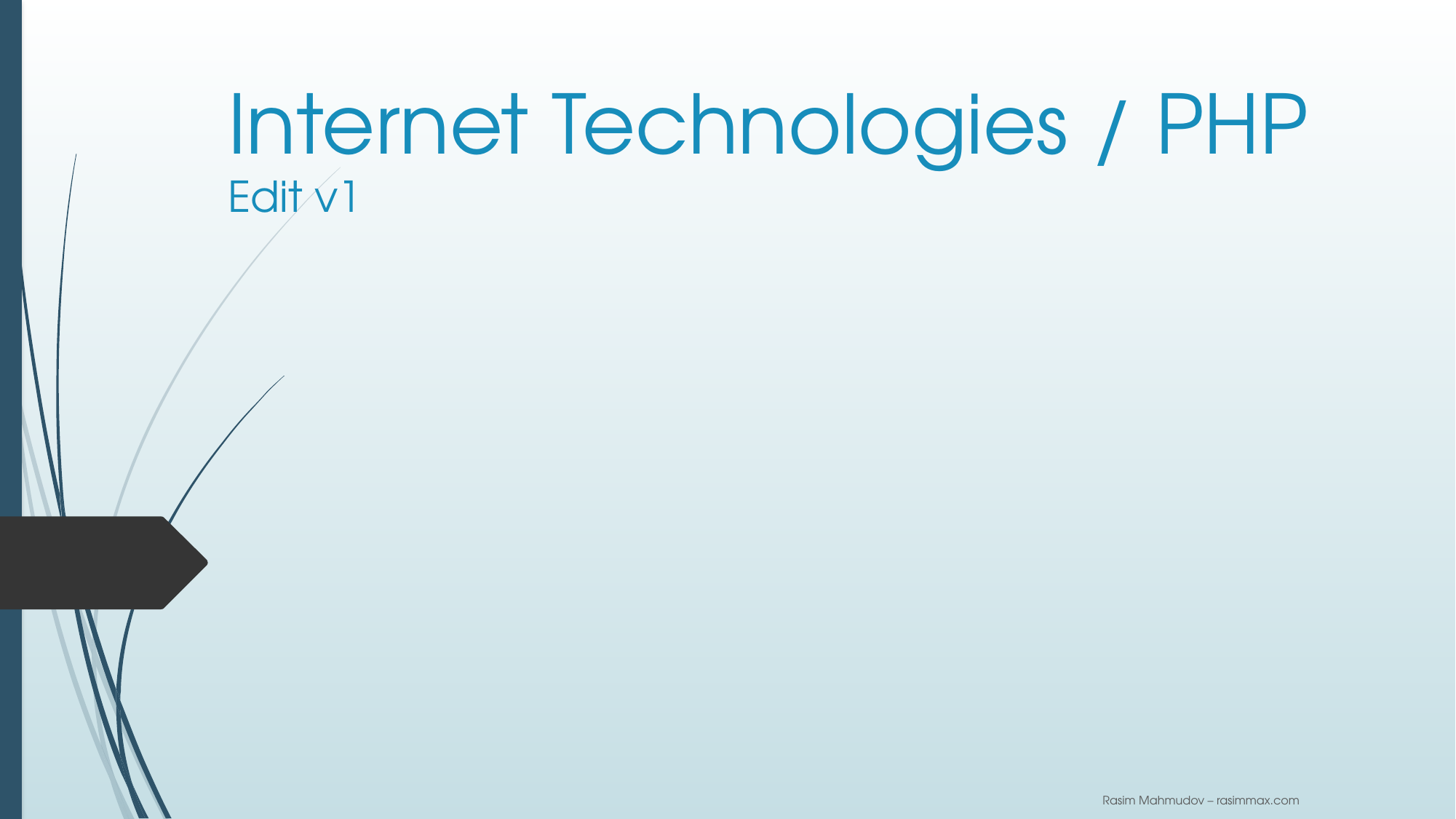

# Internet Technologies / PHP Edit v1
Rasim Mahmudov – rasimmax.com